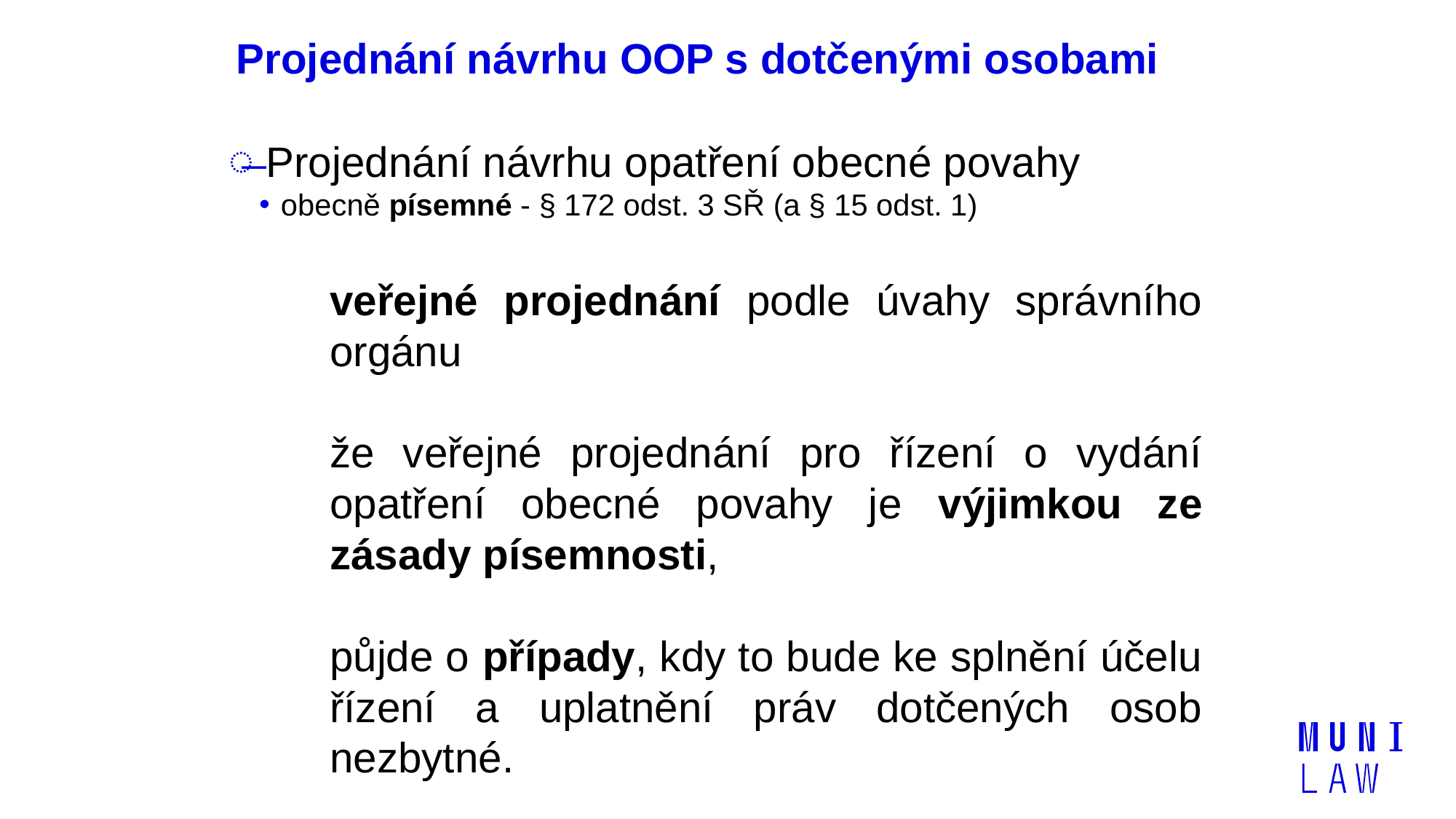

# Projednání návrhu OOP s dotčenými osobami
 Projednání návrhu opatření obecné povahy
obecně písemné - § 172 odst. 3 SŘ (a § 15 odst. 1)

veřejné projednání podle úvahy správního orgánu

že veřejné projednání pro řízení o vydání opatření obecné povahy je výjimkou ze zásady písemnosti,

půjde o případy, kdy to bude ke splnění účelu řízení a uplatnění práv dotčených osob nezbytné.